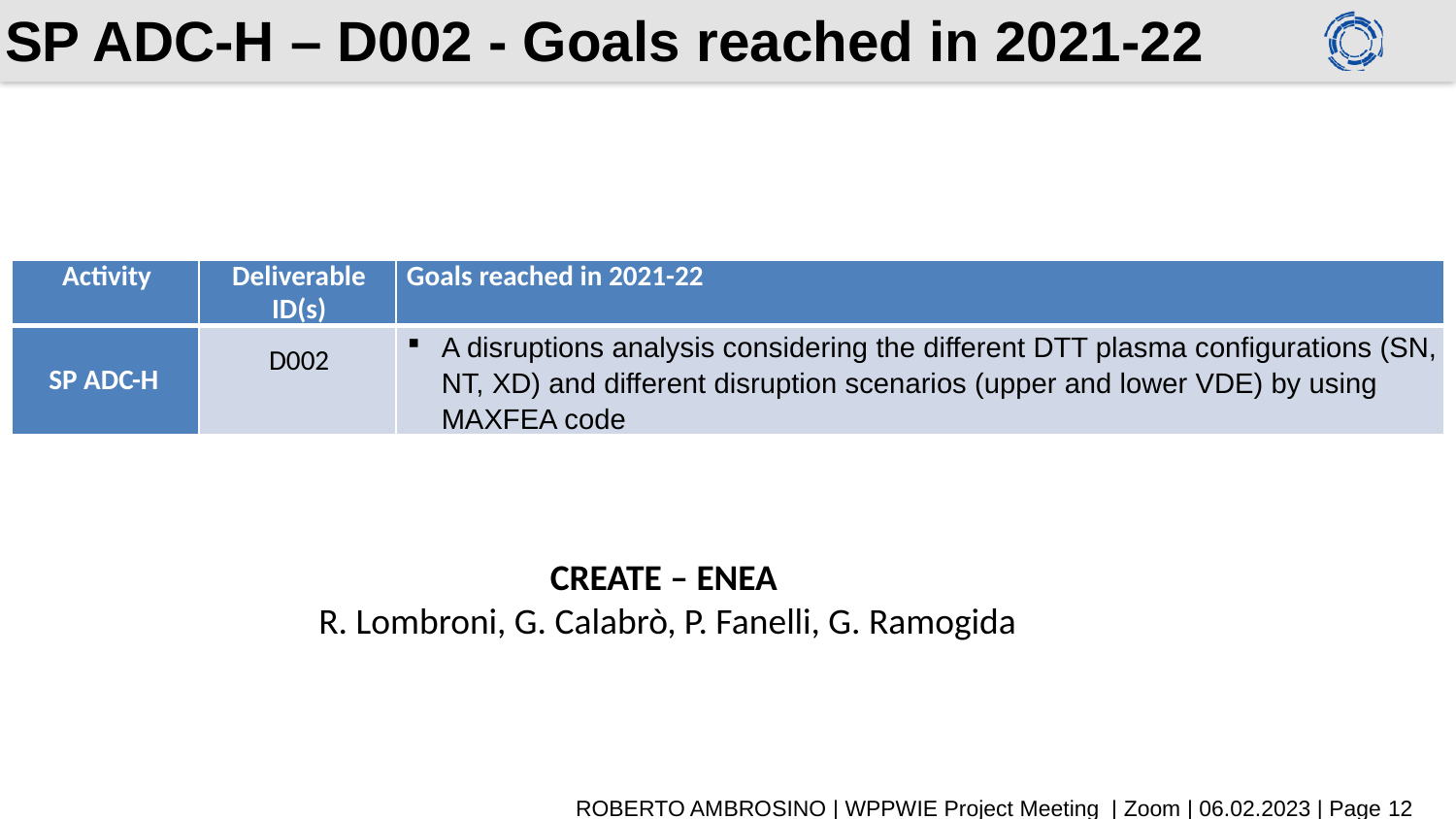

# SP ADC-H – D002 - Goals reached in 2021-22
| Activity | Deliverable ID(s) | Goals reached in 2021-22 |
| --- | --- | --- |
| SP ADC-H | D002 | A disruptions analysis considering the different DTT plasma configurations (SN, NT, XD) and different disruption scenarios (upper and lower VDE) by using MAXFEA code |
CREATE – ENEA
R. Lombroni, G. Calabrò, P. Fanelli, G. Ramogida

ROBERTO AMBROSINO | WPPWIE Project Meeting  | Zoom | 06.02.2023 | Page 12